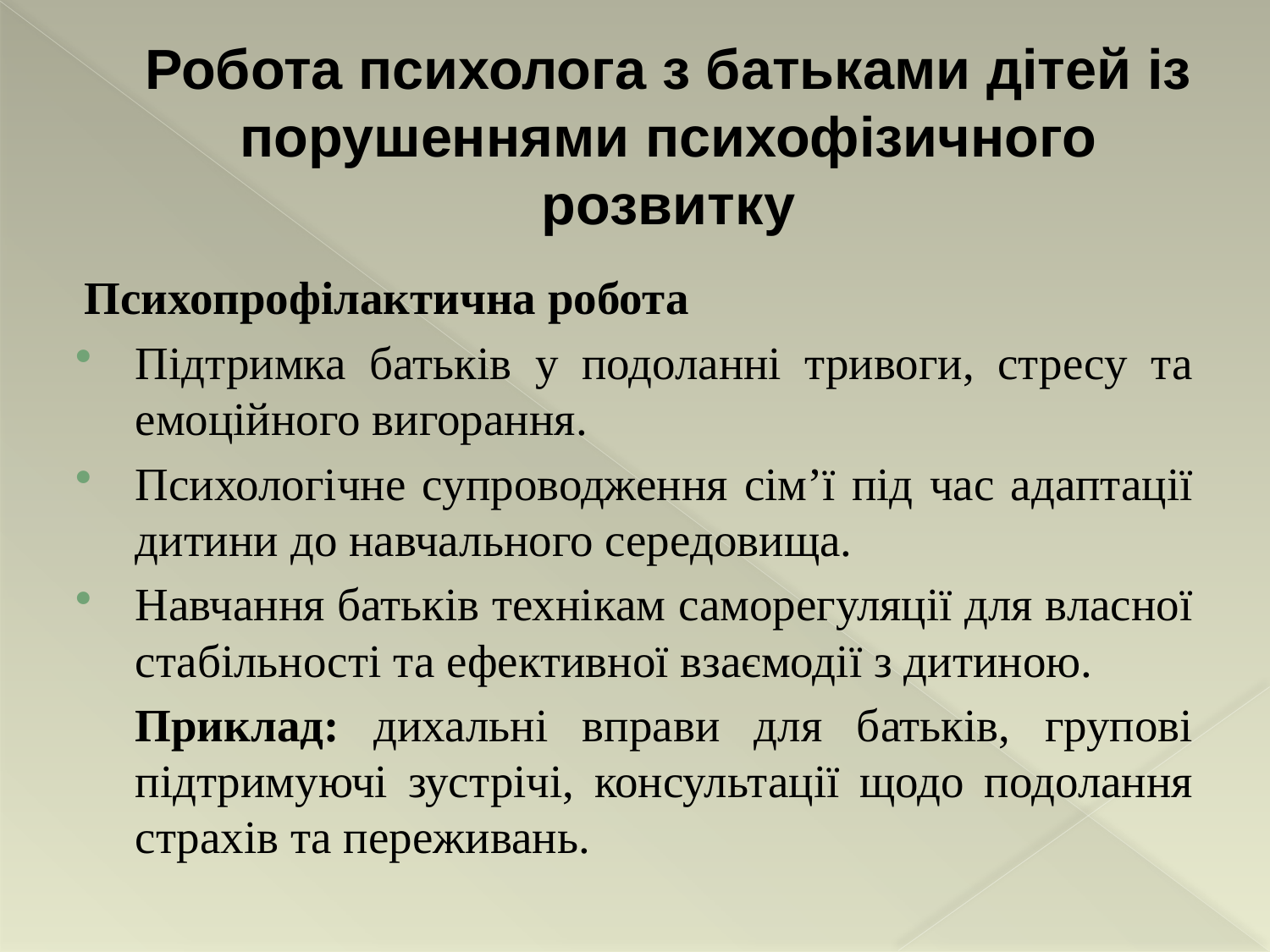

# Робота психолога з батьками дітей із порушеннями психофізичного розвитку
Психопрофілактична робота
Підтримка батьків у подоланні тривоги, стресу та емоційного вигорання.
Психологічне супроводження сім’ї під час адаптації дитини до навчального середовища.
Навчання батьків технікам саморегуляції для власної стабільності та ефективної взаємодії з дитиною.
	Приклад: дихальні вправи для батьків, групові підтримуючі зустрічі, консультації щодо подолання страхів та переживань.